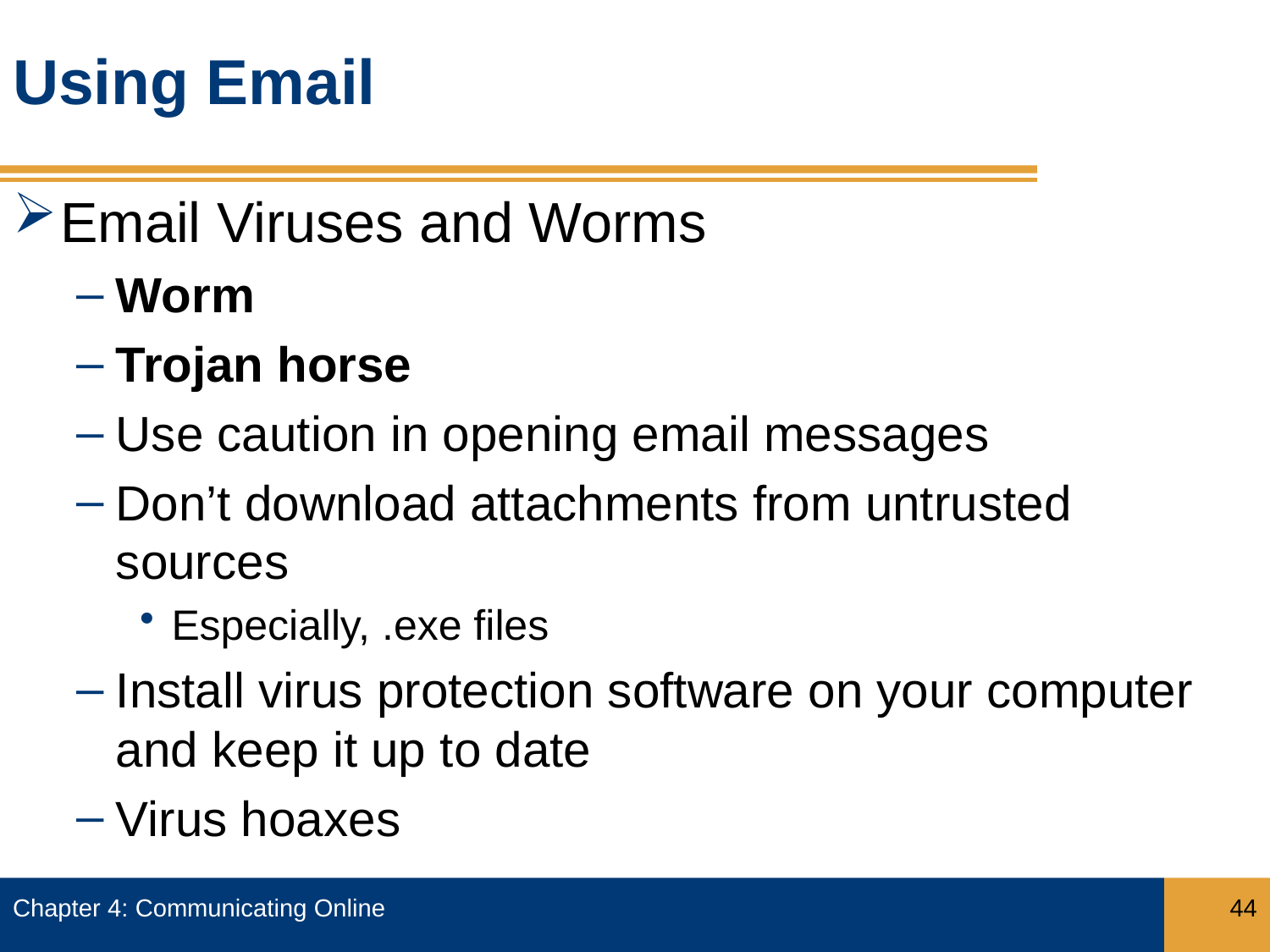

# Using Email
Email Viruses and Worms
Worm
Trojan horse
Use caution in opening email messages
Don’t download attachments from untrusted sources
Especially, .exe files
Install virus protection software on your computer and keep it up to date
Virus hoaxes

Chapter 4: Communicating Online
44